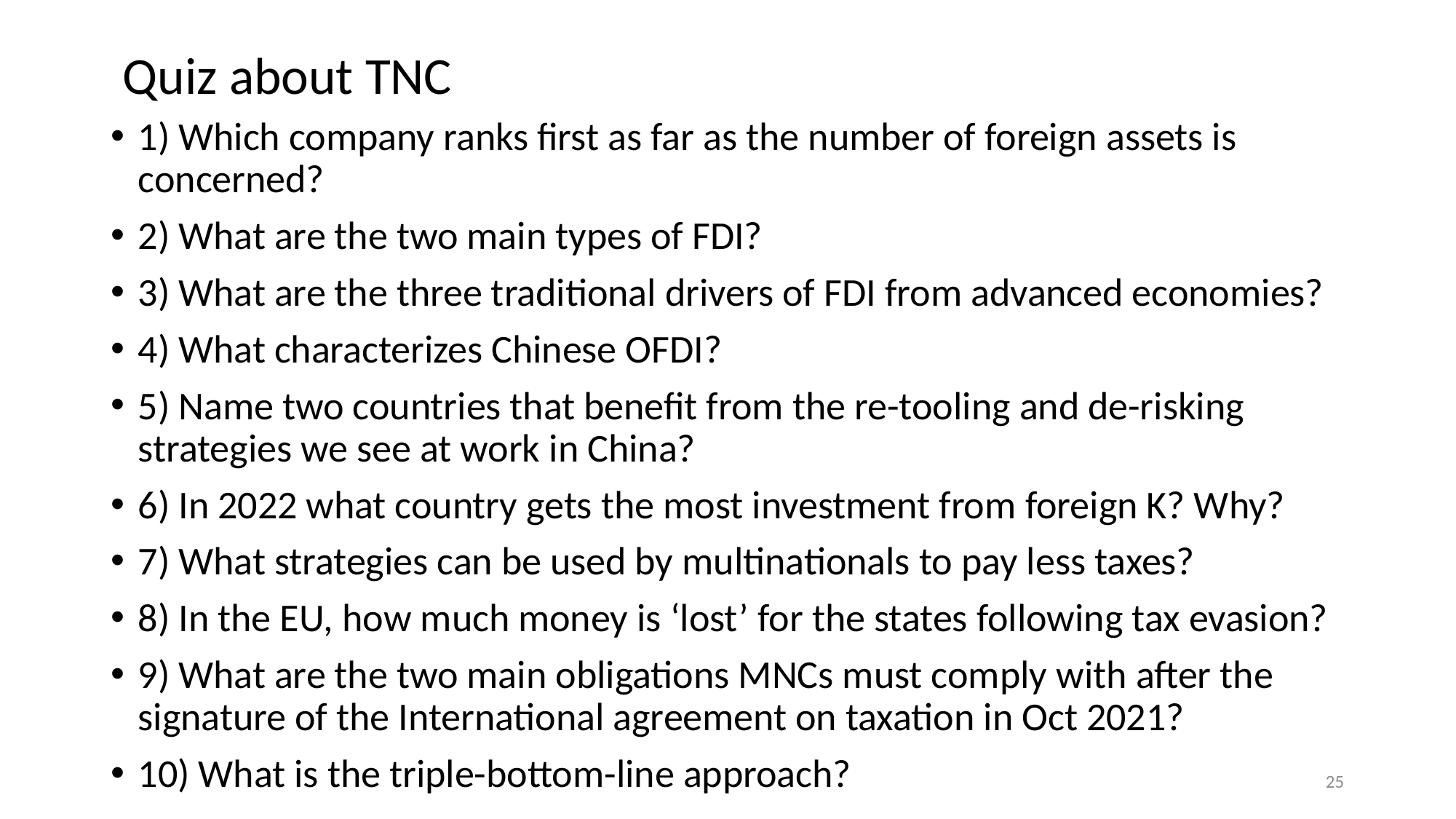

# Quiz about TNC
1) Which company ranks first as far as the number of foreign assets is concerned?
2) What are the two main types of FDI?
3) What are the three traditional drivers of FDI from advanced economies?
4) What characterizes Chinese OFDI?
5) Name two countries that benefit from the re-tooling and de-risking strategies we see at work in China?
6) In 2022 what country gets the most investment from foreign K? Why?
7) What strategies can be used by multinationals to pay less taxes?
8) In the EU, how much money is ‘lost’ for the states following tax evasion?
9) What are the two main obligations MNCs must comply with after the signature of the International agreement on taxation in Oct 2021?
10) What is the triple-bottom-line approach?

25